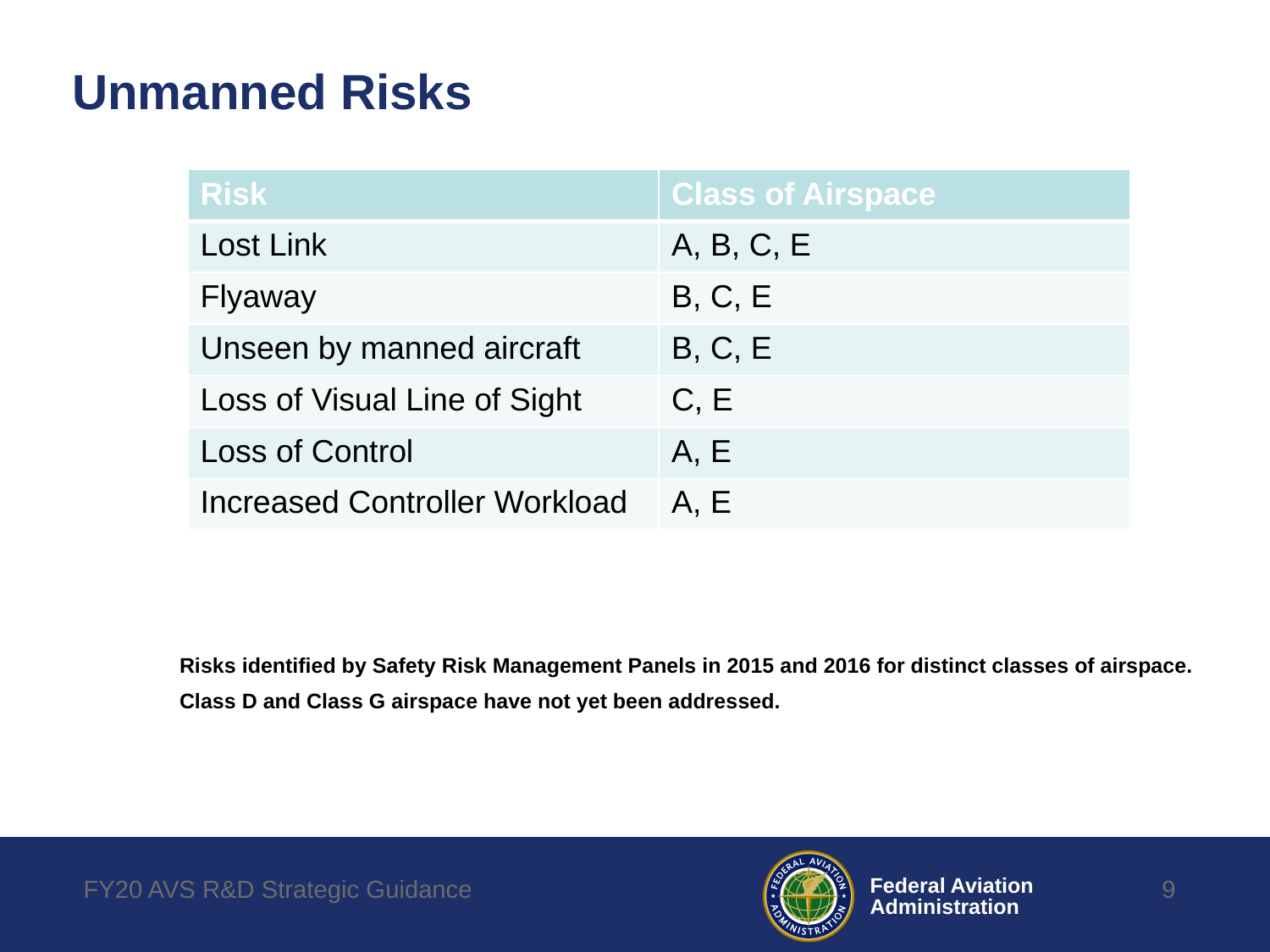

# Unmanned Risks
| Risk | Class of Airspace |
| --- | --- |
| Lost Link | A, B, C, E |
| Flyaway | B, C, E |
| Unseen by manned aircraft | B, C, E |
| Loss of Visual Line of Sight | C, E |
| Loss of Control | A, E |
| Increased Controller Workload | A, E |
Risks identified by Safety Risk Management Panels in 2015 and 2016 for distinct classes of airspace.
Class D and Class G airspace have not yet been addressed.
FY20 AVS R&D Strategic Guidance
9